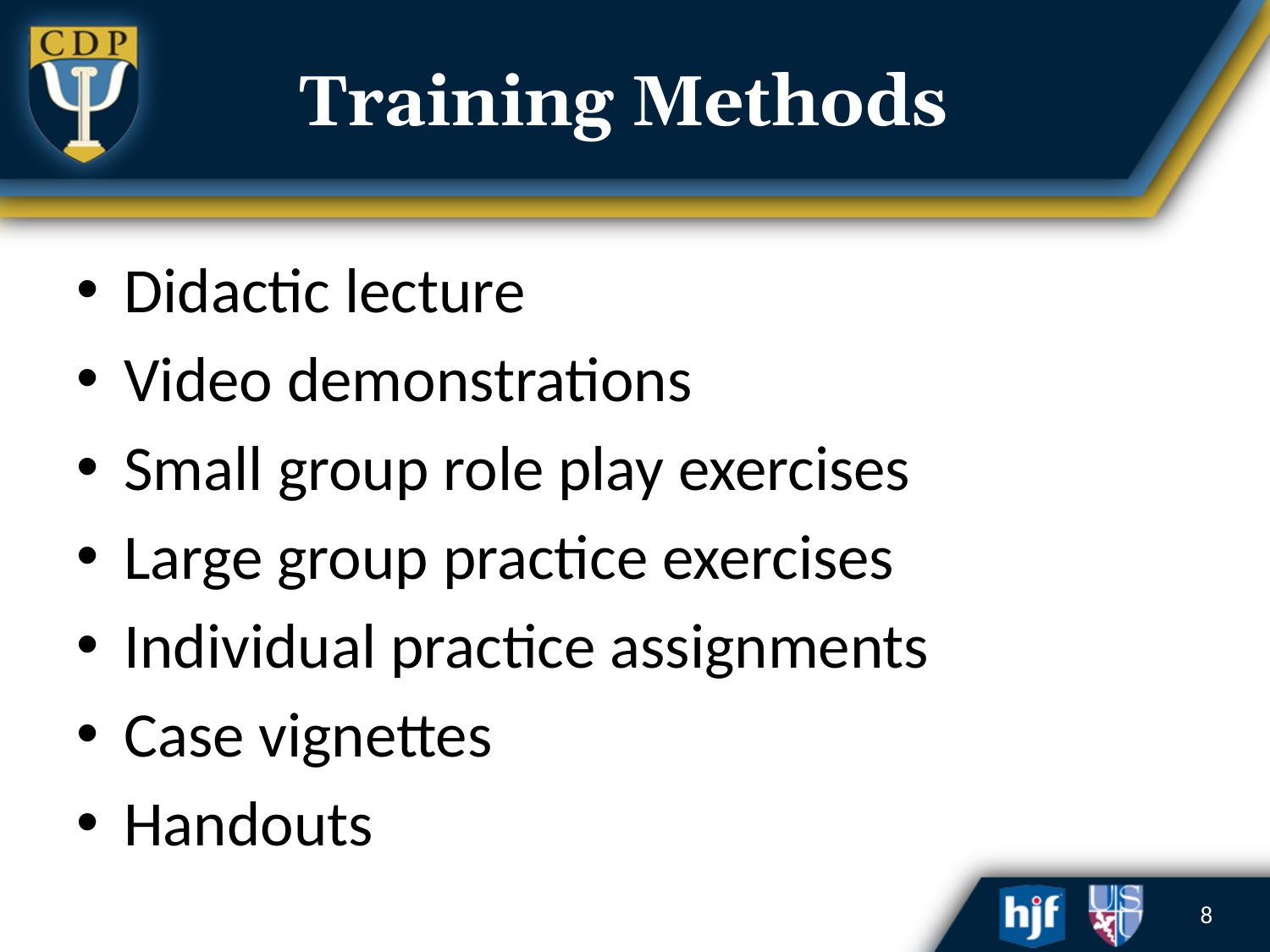

# Training Methods
Didactic lecture
Video demonstrations
Small group role play exercises
Large group practice exercises
Individual practice assignments
Case vignettes
Handouts

8